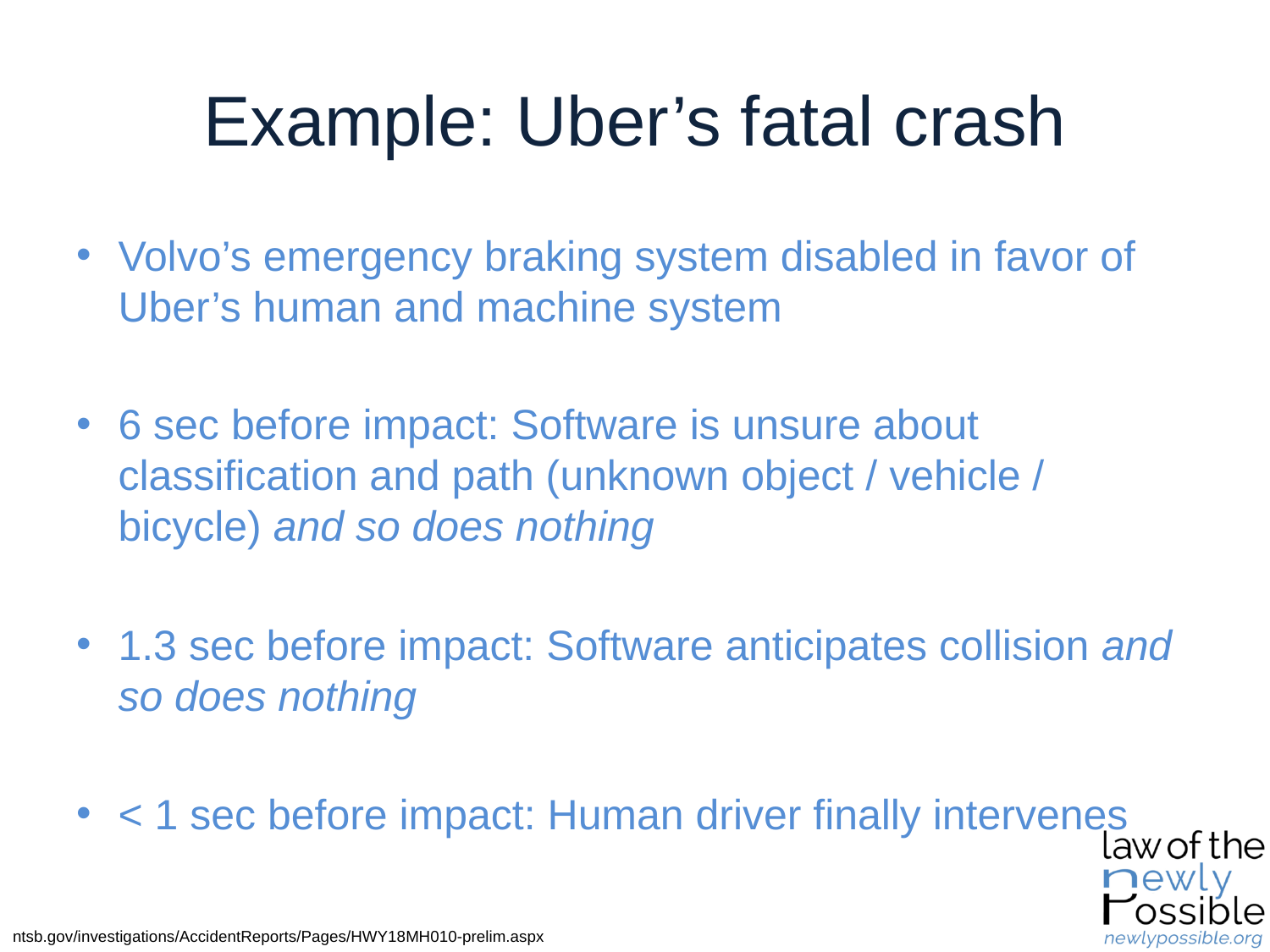

# Example: Uber’s fatal crash
Volvo’s emergency braking system disabled in favor of Uber’s human and machine system

6 sec before impact: Software is unsure about classification and path (unknown object / vehicle / bicycle) and so does nothing

1.3 sec before impact: Software anticipates collision and so does nothing

< 1 sec before impact: Human driver finally intervenes

ntsb.gov/investigations/AccidentReports/Pages/HWY18MH010-prelim.aspx